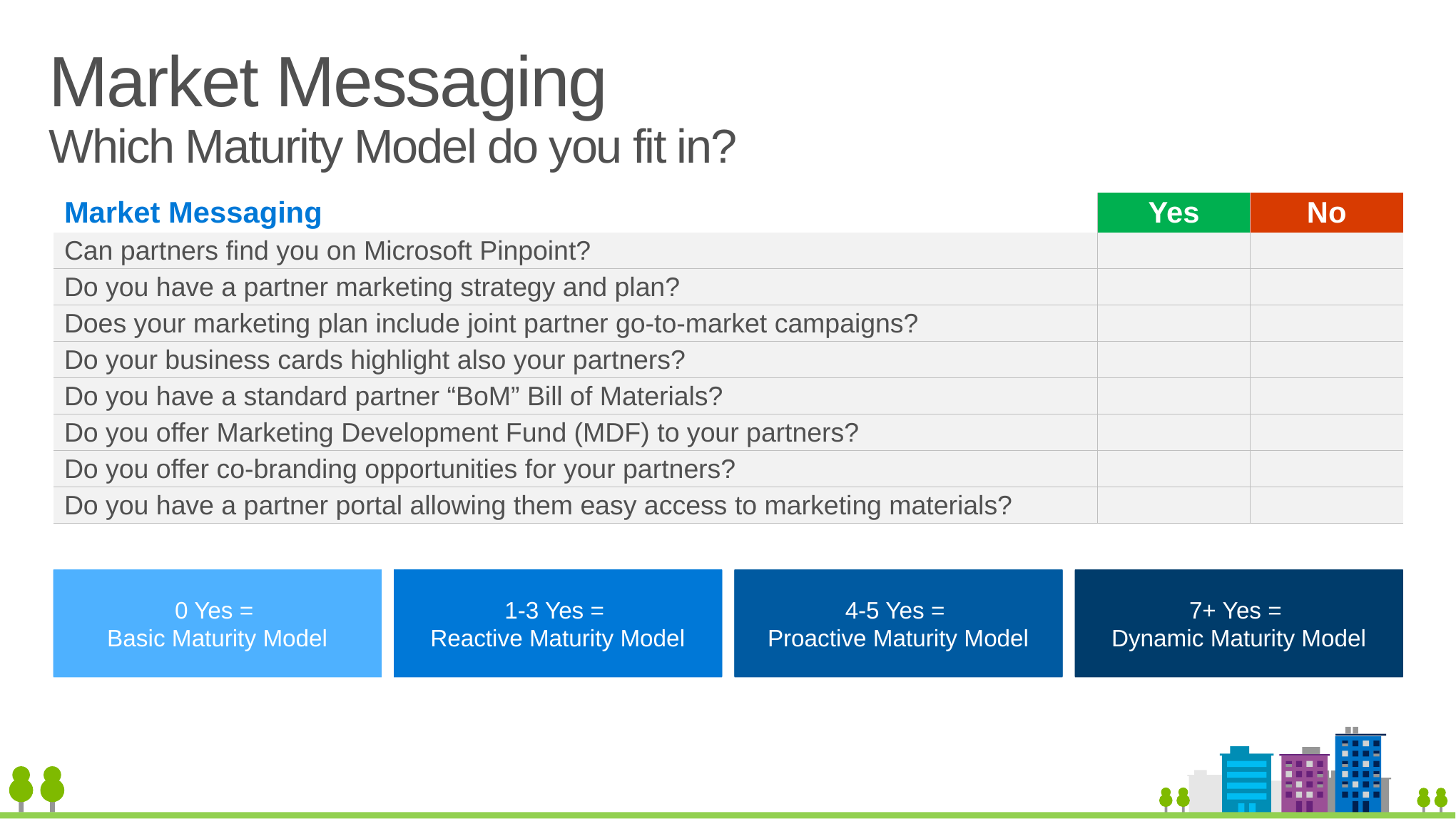

# Market Messaging Which Maturity Model do you fit in?
| Market Messaging | Yes | No |
| --- | --- | --- |
| Can partners find you on Microsoft Pinpoint? |  |  |
| Do you have a partner marketing strategy and plan? |  |  |
| Does your marketing plan include joint partner go-to-market campaigns? |  |  |
| Do your business cards highlight also your partners? |  |  |
| Do you have a standard partner “BoM” Bill of Materials? |  |  |
| Do you offer Marketing Development Fund (MDF) to your partners? |  |  |
| Do you offer co-branding opportunities for your partners? |  |  |
| Do you have a partner portal allowing them easy access to marketing materials? |  |  |
Less than 1 Yes =
Basic Maturity Model
0- 3 YES =
Reactive Maturity Model
More than 3 but less
than 5 = Proactive
Maturity Model
Greater than 6 YES = Dynamic Maturity Model
Less than 1 Yes =
Basic Maturity Model
0- 3 YES =
Reactive Maturity Model
More than 3 but less
than 5 = Proactive
Maturity Model
Greater than 6 YES = Dynamic Maturity Model
0 Yes =
Basic Maturity Model
0-3 Yes =
Reactive Maturity Model
1-3 Yes =
Reactive Maturity Model
4-5 Yes =
Proactive Maturity Model
7+ Yes =
Dynamic Maturity Model
Less than 1 Yes =
Basic Maturity Model
0- 3 YES =
Reactive Maturity Model
More than 3 but less
than 5 = Proactive
Maturity Model
Greater than 6 YES = Dynamic Maturity Model